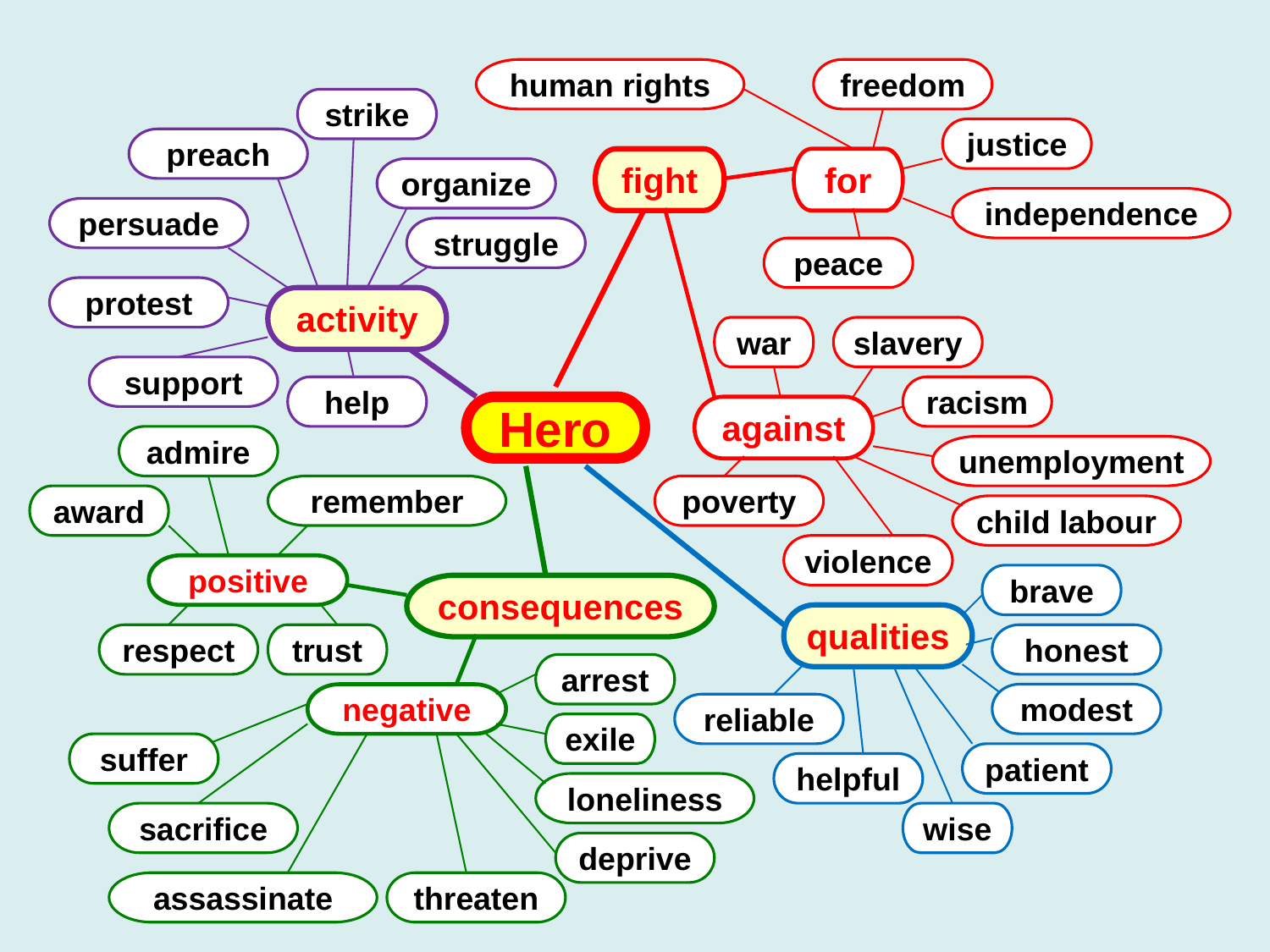

human rights
freedom
strike

justice
preach

fight
for
organize

independence
persuade

struggle
peace

protest
activity

war
slavery

support

help
racism
Hero
against

admire
unemployment

remember
poverty
award
child labour

violence
positive
brave
consequences

qualities
respect
trust
honest

arrest

negative
modest
reliable

exile

suffer

patient
helpful
loneliness
sacrifice
wise
deprive
assassinate
threaten